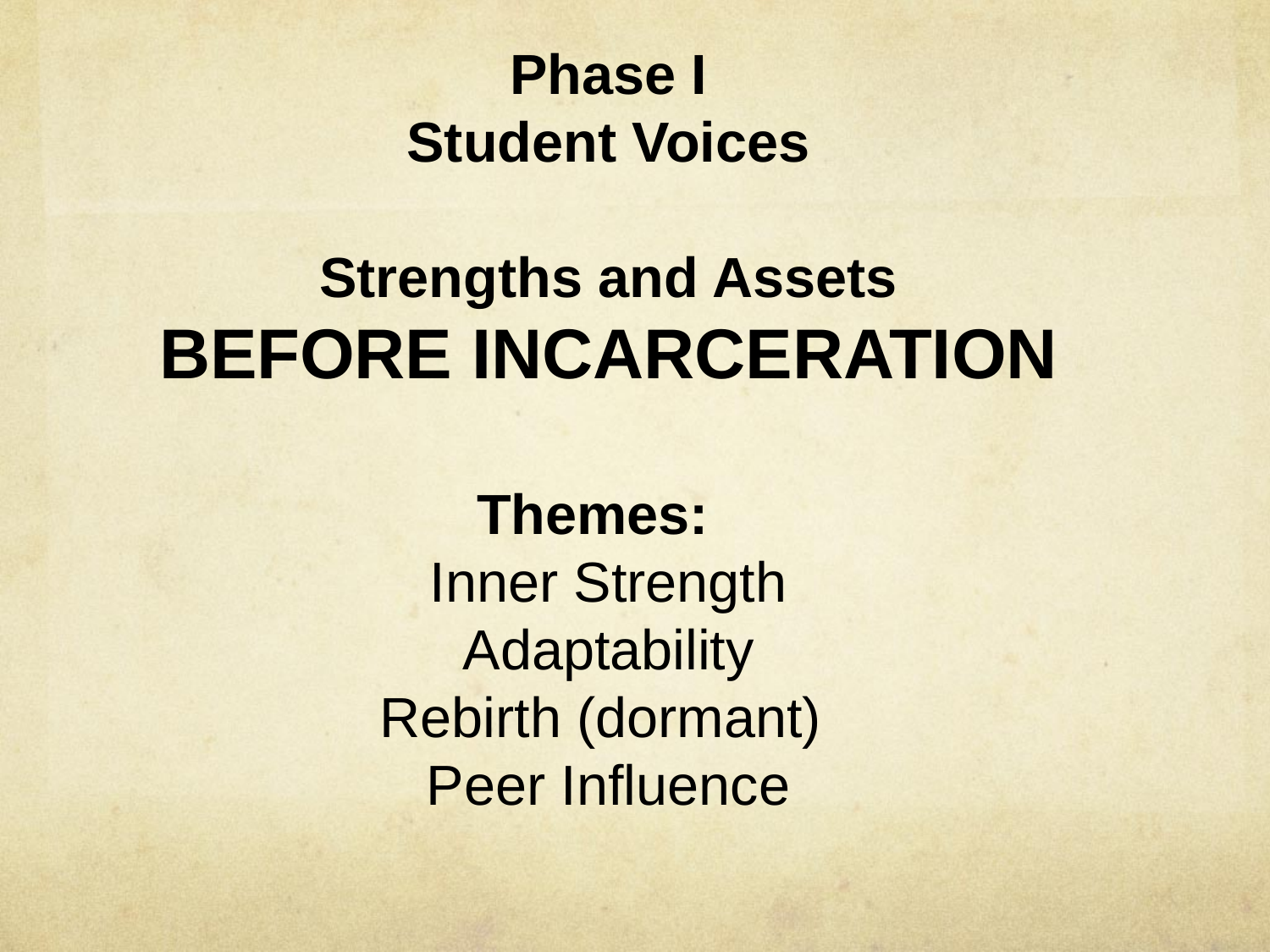

Phase I
Student Voices

Strengths and Assets
BEFORE INCARCERATION

Themes:
Inner Strength
Adaptability
Rebirth (dormant)
Peer Influence